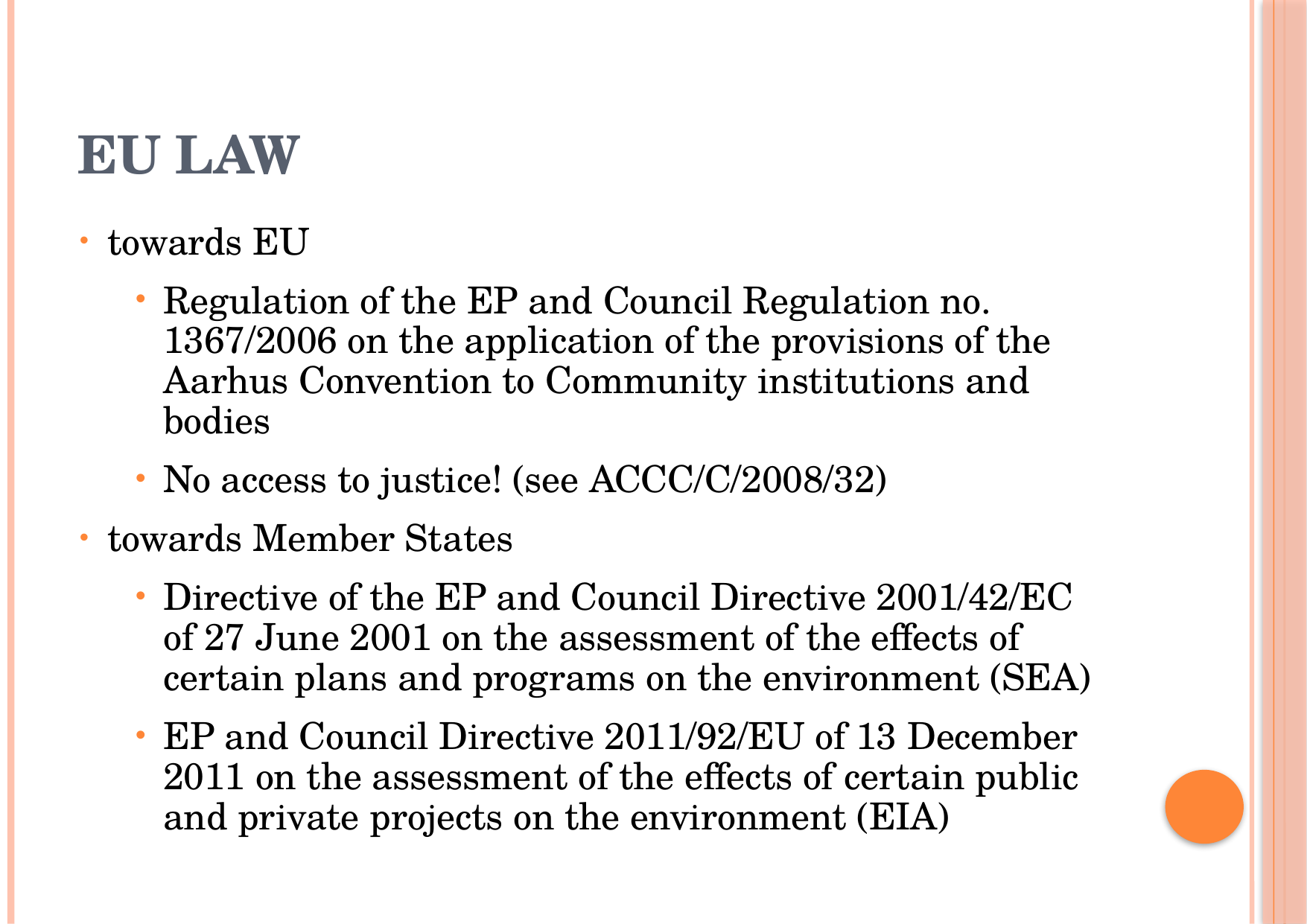

# EU law
towards EU
Regulation of the EP and Council Regulation no. 1367/2006 on the application of the provisions of the Aarhus Convention to Community institutions and bodies
No access to justice! (see ACCC/C/2008/32)
towards Member States
Directive of the EP and Council Directive 2001/42/EC of 27 June 2001 on the assessment of the effects of certain plans and programs on the environment (SEA)
EP and Council Directive 2011/92/EU of 13 December 2011 on the assessment of the effects of certain public and private projects on the environment (EIA)